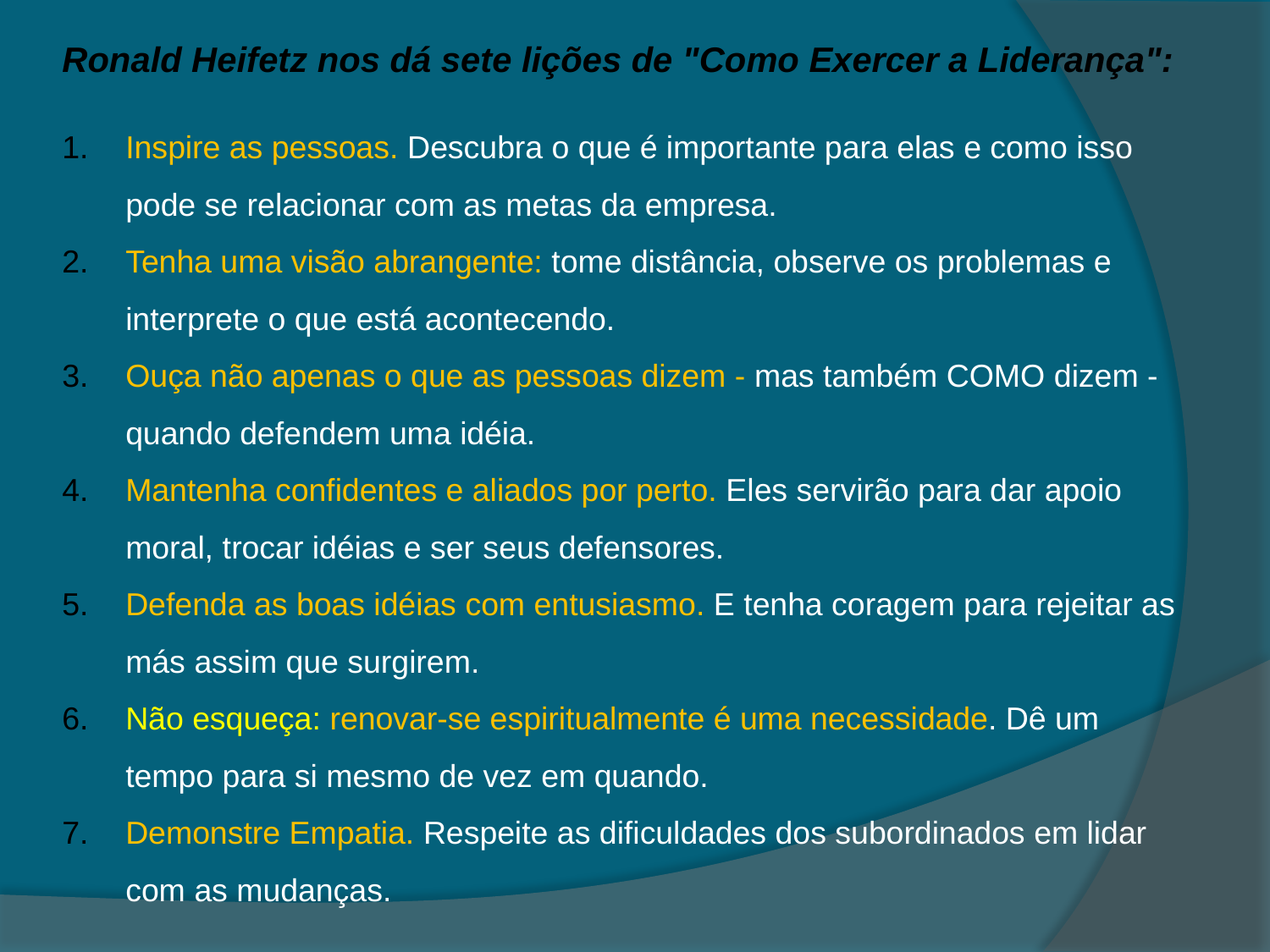

Ronald Heifetz nos dá sete lições de "Como Exercer a Liderança":
Inspire as pessoas. Descubra o que é importante para elas e como isso pode se relacionar com as metas da empresa.
Tenha uma visão abrangente: tome distância, observe os problemas e interprete o que está acontecendo.
Ouça não apenas o que as pessoas dizem - mas também COMO dizem - quando defendem uma idéia.
Mantenha confidentes e aliados por perto. Eles servirão para dar apoio moral, trocar idéias e ser seus defensores.
Defenda as boas idéias com entusiasmo. E tenha coragem para rejeitar as más assim que surgirem.
Não esqueça: renovar-se espiritualmente é uma necessidade. Dê um tempo para si mesmo de vez em quando.
Demonstre Empatia. Respeite as dificuldades dos subordinados em lidar com as mudanças.